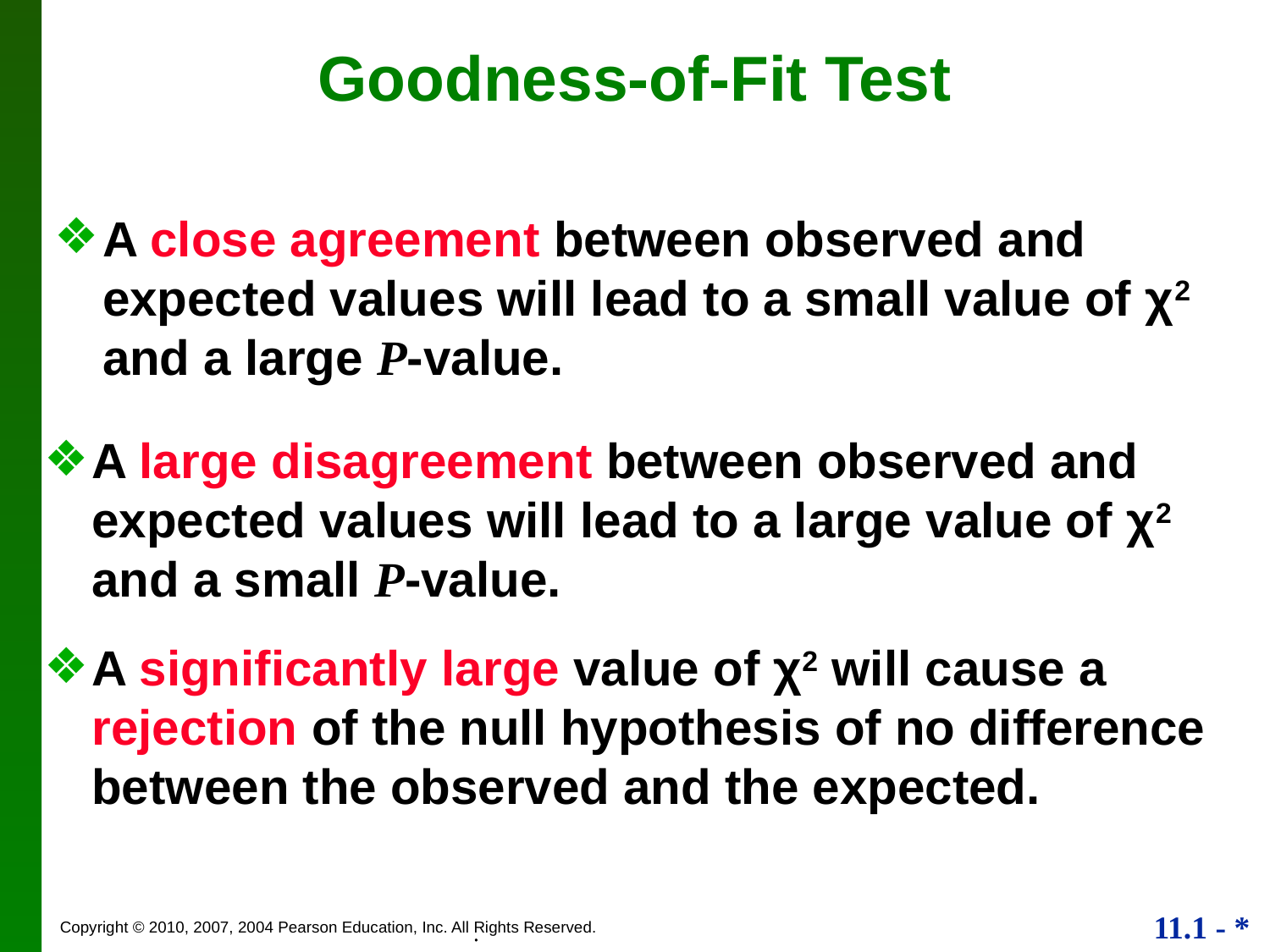

# Goodness-of-Fit Test
A close agreement between observed and expected values will lead to a small value of χ2  and a large P-value.
A large disagreement between observed and expected values will lead to a large value of χ2 and a small P-value.
A significantly large value of χ2 will cause a rejection of the null hypothesis of no difference between the observed and the expected.
.
.